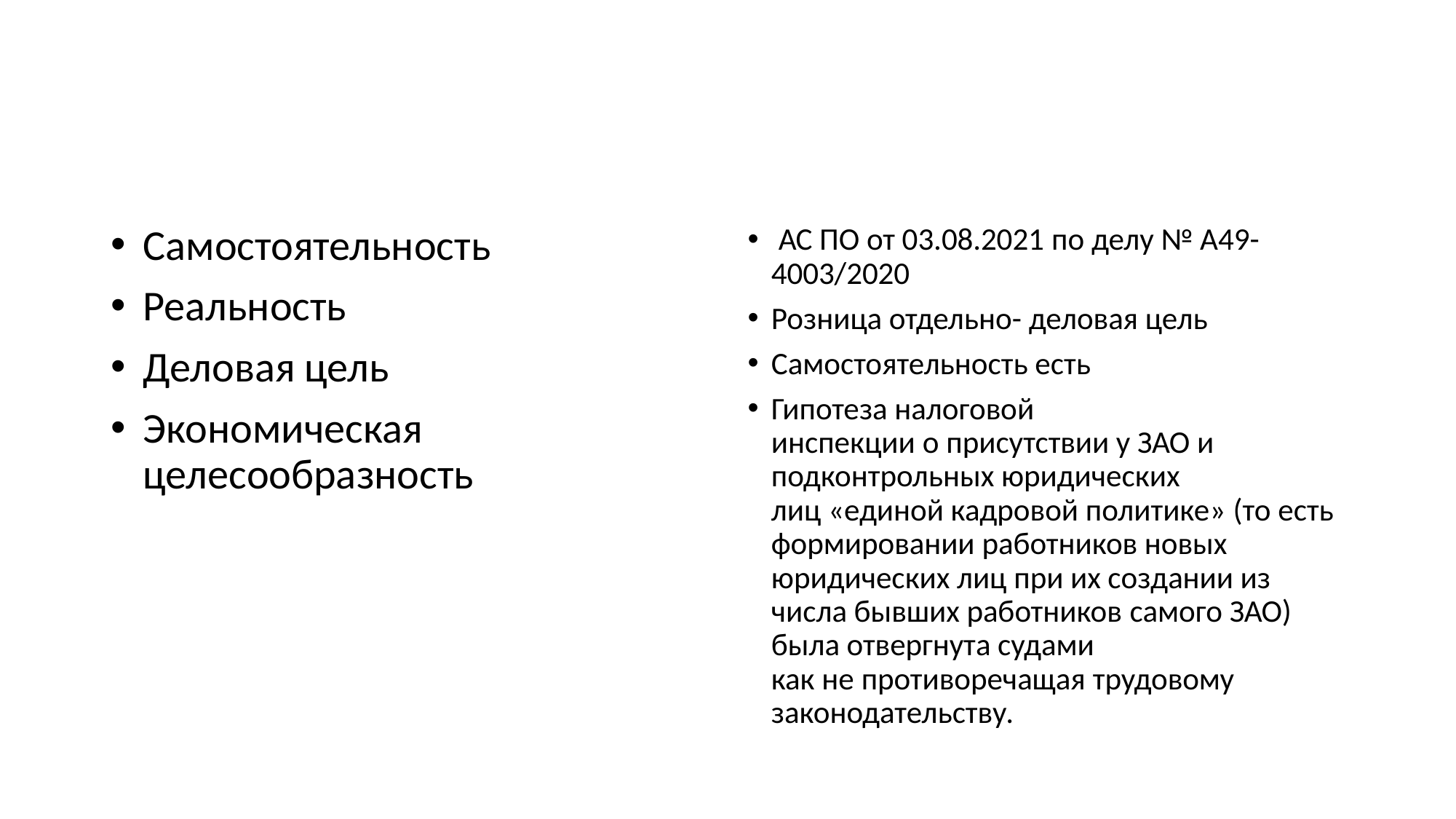

#
Самостоятельность
Реальность
Деловая цель
Экономическая целесообразность

 АС ПО от 03.08.2021 по делу № А49-4003/2020
Розница отдельно- деловая цель
Самостоятельность есть
Гипотеза налоговой инспекции о присутствии у ЗАО и подконтрольных юридических лиц «единой кадровой политике» (то есть формировании работников новых юридических лиц при их создании из числа бывших работников самого ЗАО) была отвергнута судами как не противоречащая трудовому законодательству.